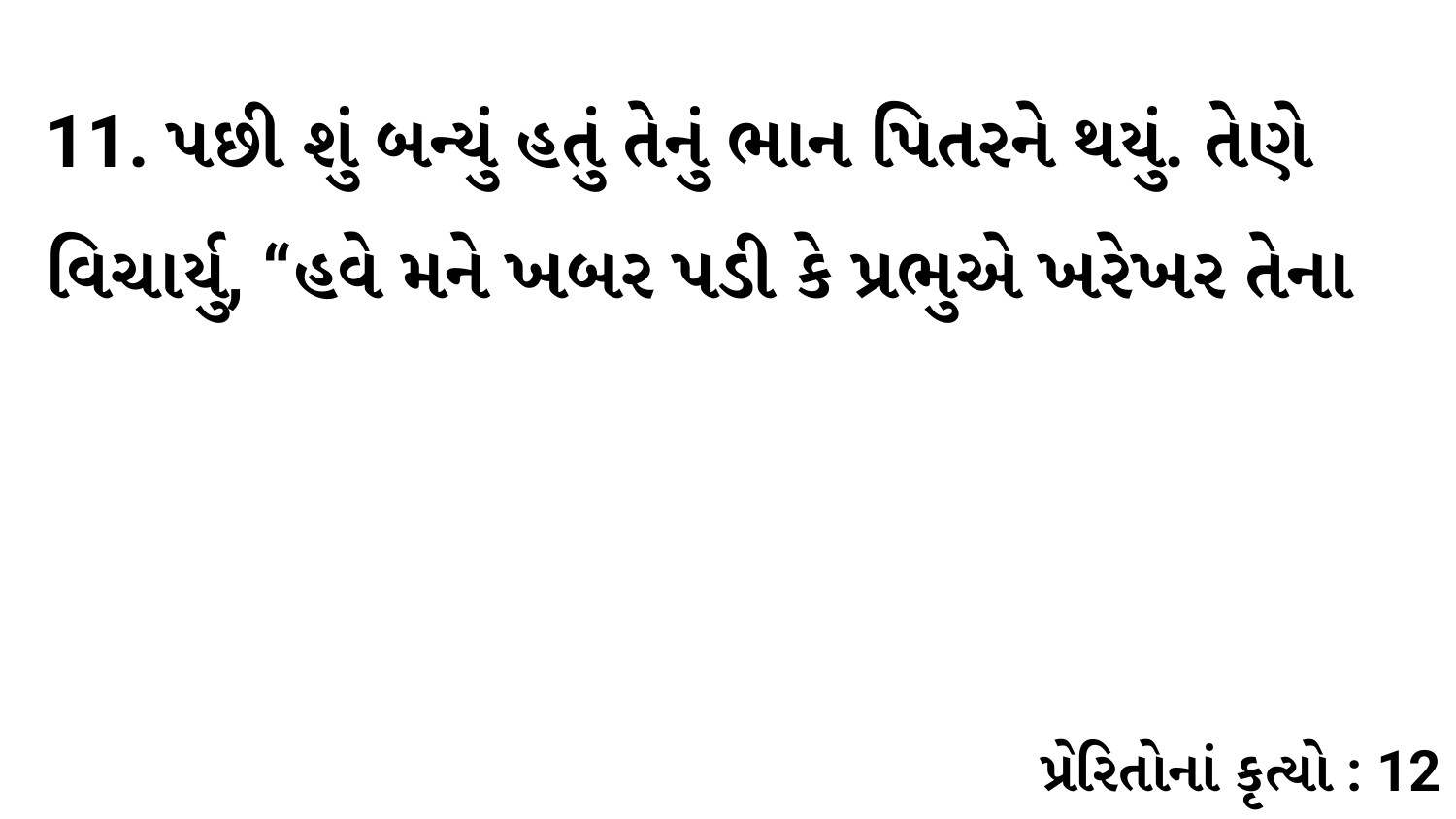

11. પછી શું બન્યું હતું તેનું ભાન પિતરને થયું. તેણે વિચાર્યુ, “હવે મને ખબર પડી કે પ્રભુએ ખરેખર તેના
પ્રેરિતોનાં કૃત્યો : 12